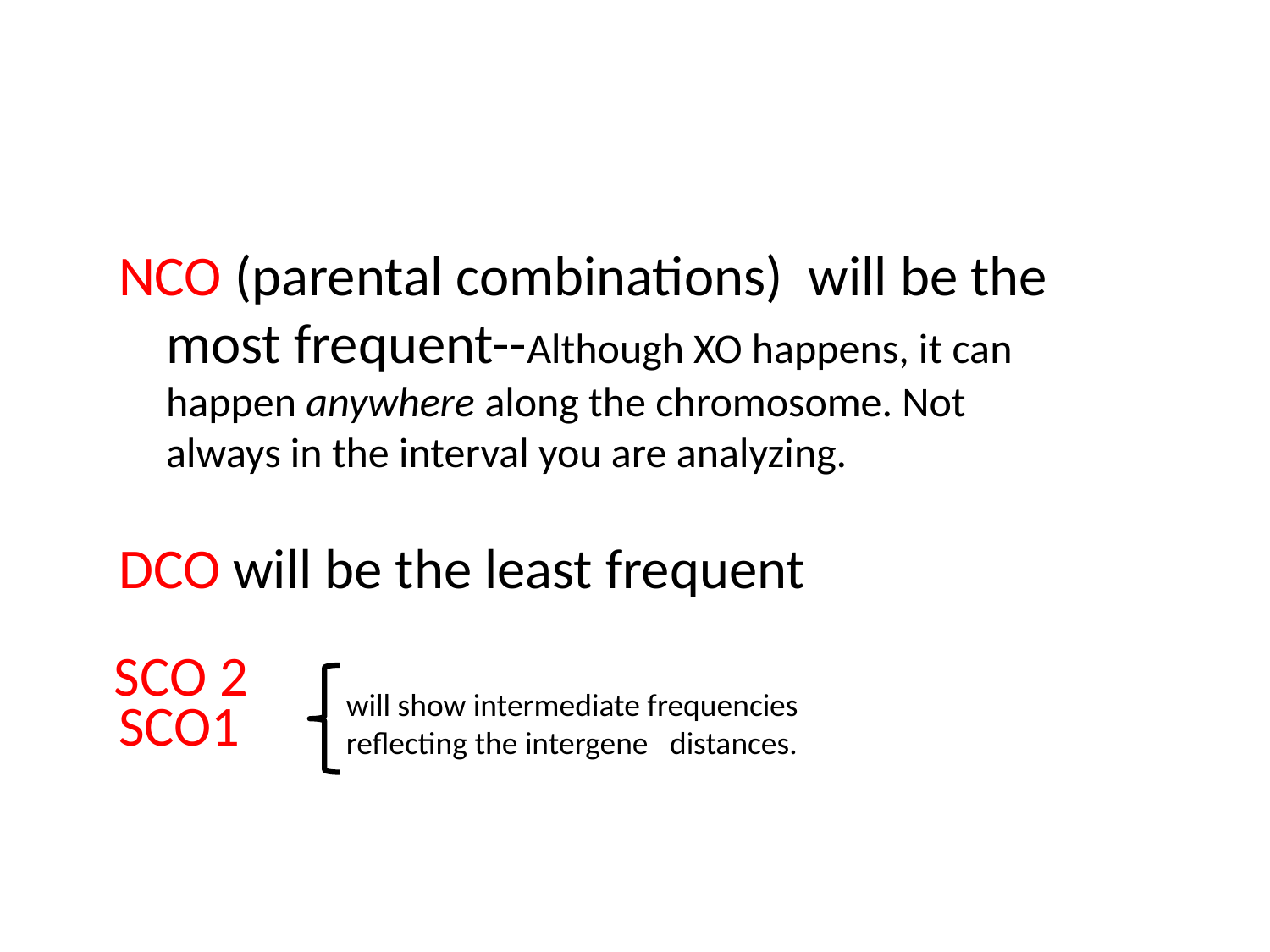

NCO (parental combinations)  will be the most frequent--Although XO happens, it can happen anywhere along the chromosome. Not always in the interval you are analyzing.

DCO will be the least frequent

SCO1
SCO 2

will show intermediate frequencies reflecting the intergene   distances.